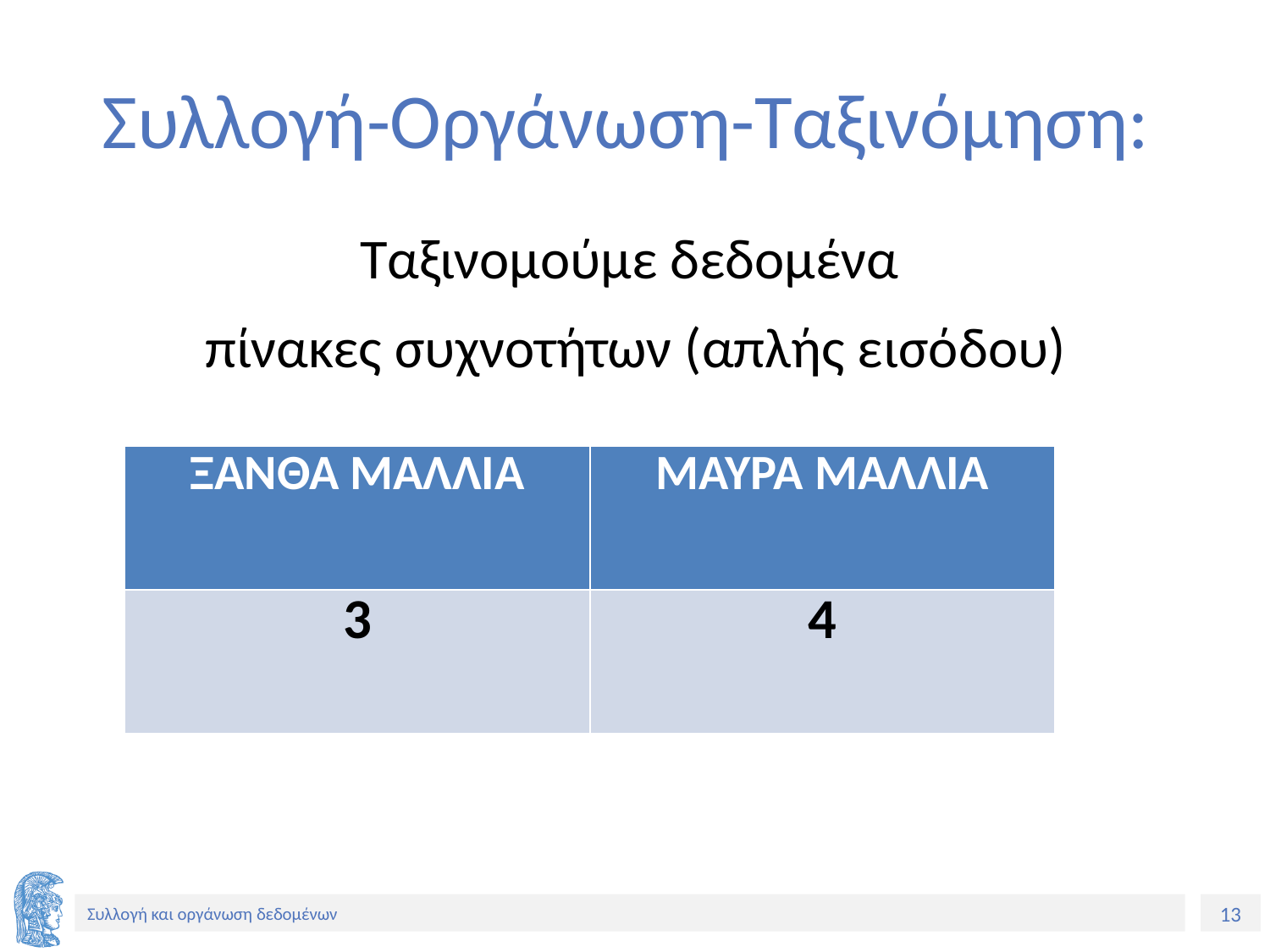

# Συλλογή-Οργάνωση-Ταξινόμηση:
Ταξινομούμε δεδομένα
πίνακες συχνοτήτων (απλής εισόδου)
| ΞΑΝΘΑ ΜΑΛΛΙΑ | ΜΑΥΡΑ ΜΑΛΛΙΑ |
| --- | --- |
| 3 | 4 |